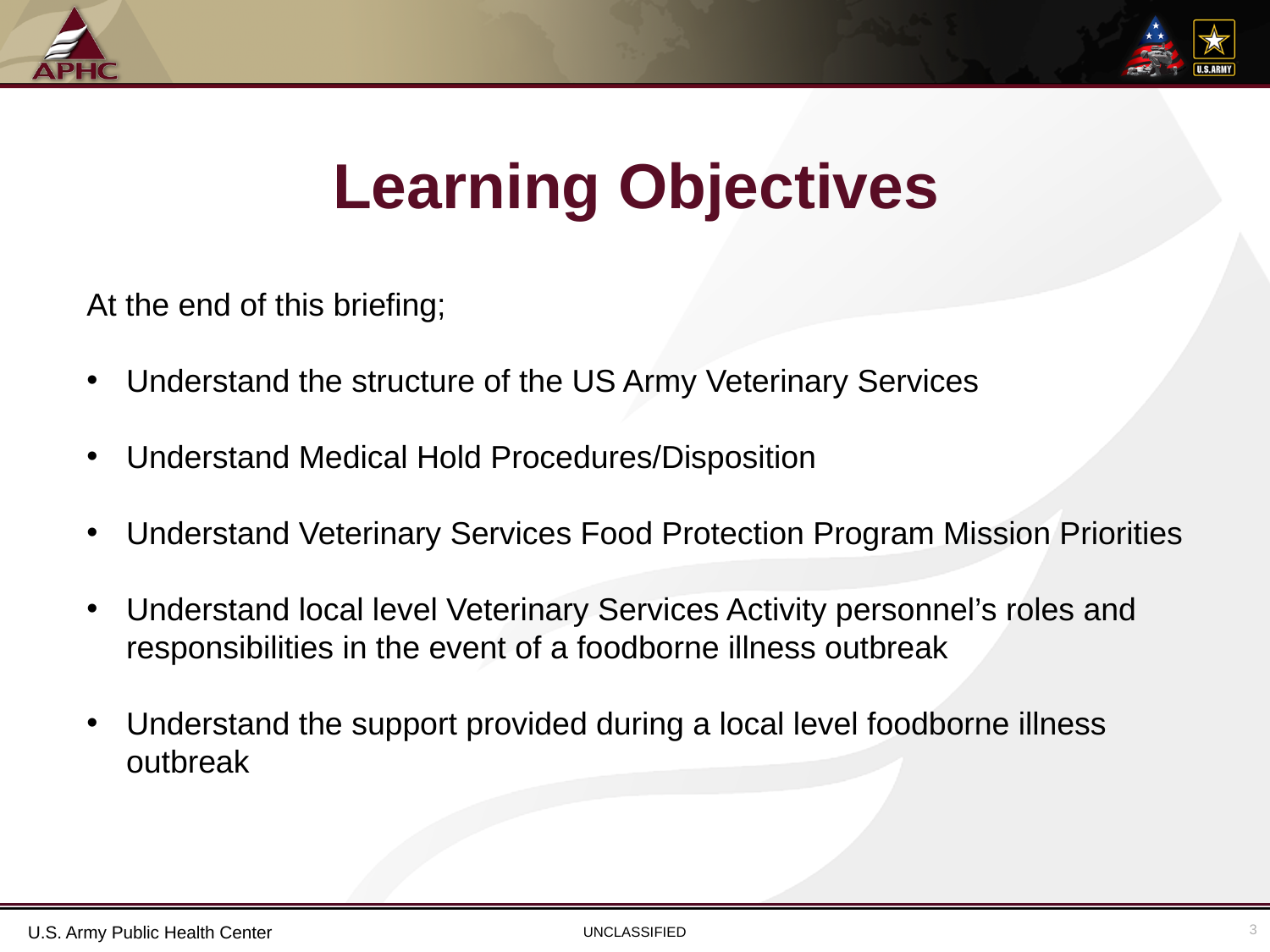

# Learning Objectives
At the end of this briefing;

Understand the structure of the US Army Veterinary Services

Understand Medical Hold Procedures/Disposition

Understand Veterinary Services Food Protection Program Mission Priorities

Understand local level Veterinary Services Activity personnel’s roles and responsibilities in the event of a foodborne illness outbreak

Understand the support provided during a local level foodborne illness outbreak

3